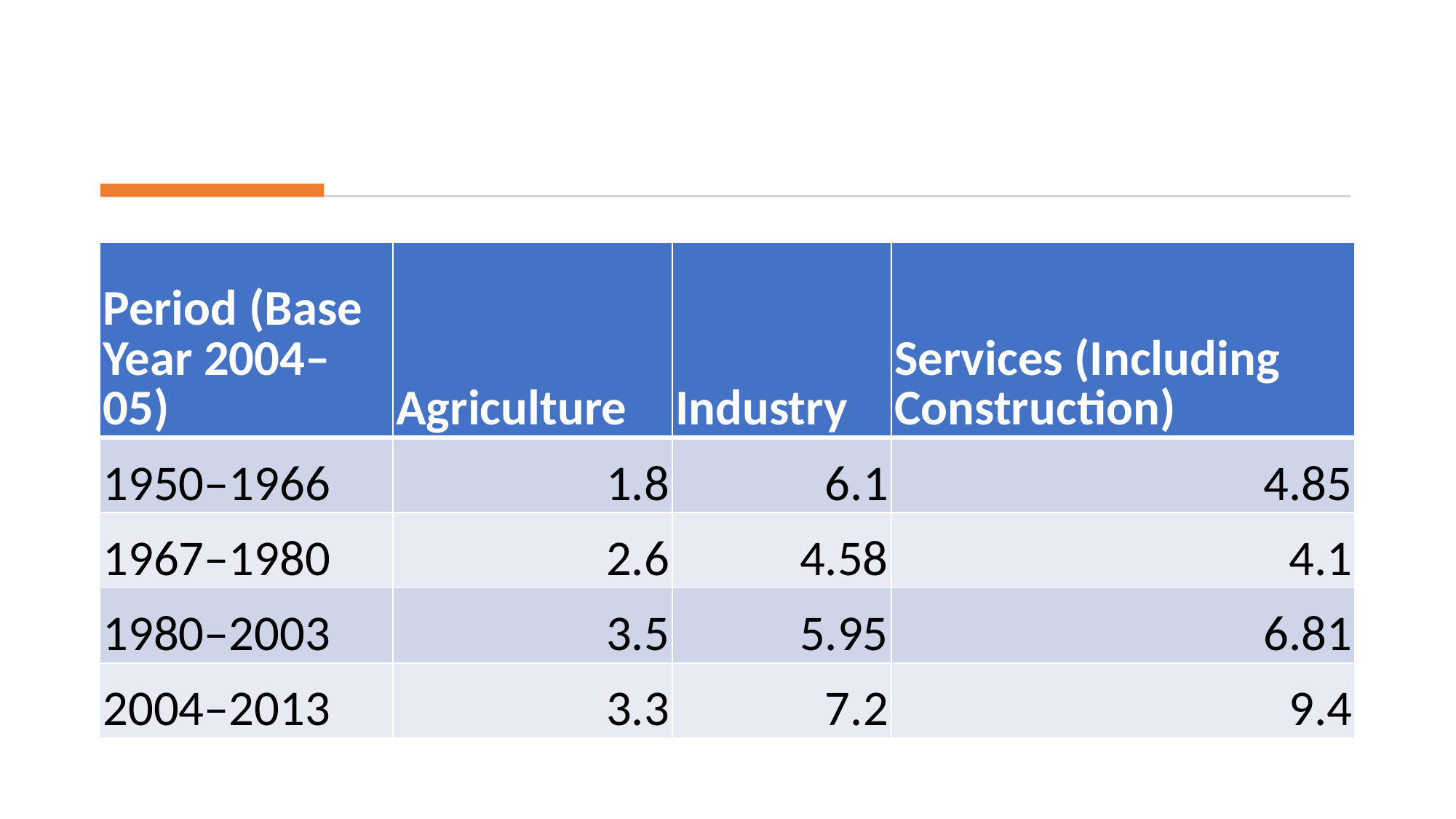

#

| Period (Base Year 2004–05) | Agriculture | Industry | Services (Including Construction) |
| --- | --- | --- | --- |
| 1950–1966 | 1.8 | 6.1 | 4.85 |
| 1967–1980 | 2.6 | 4.58 | 4.1 |
| 1980–2003 | 3.5 | 5.95 | 6.81 |
| 2004–2013 | 3.3 | 7.2 | 9.4 |